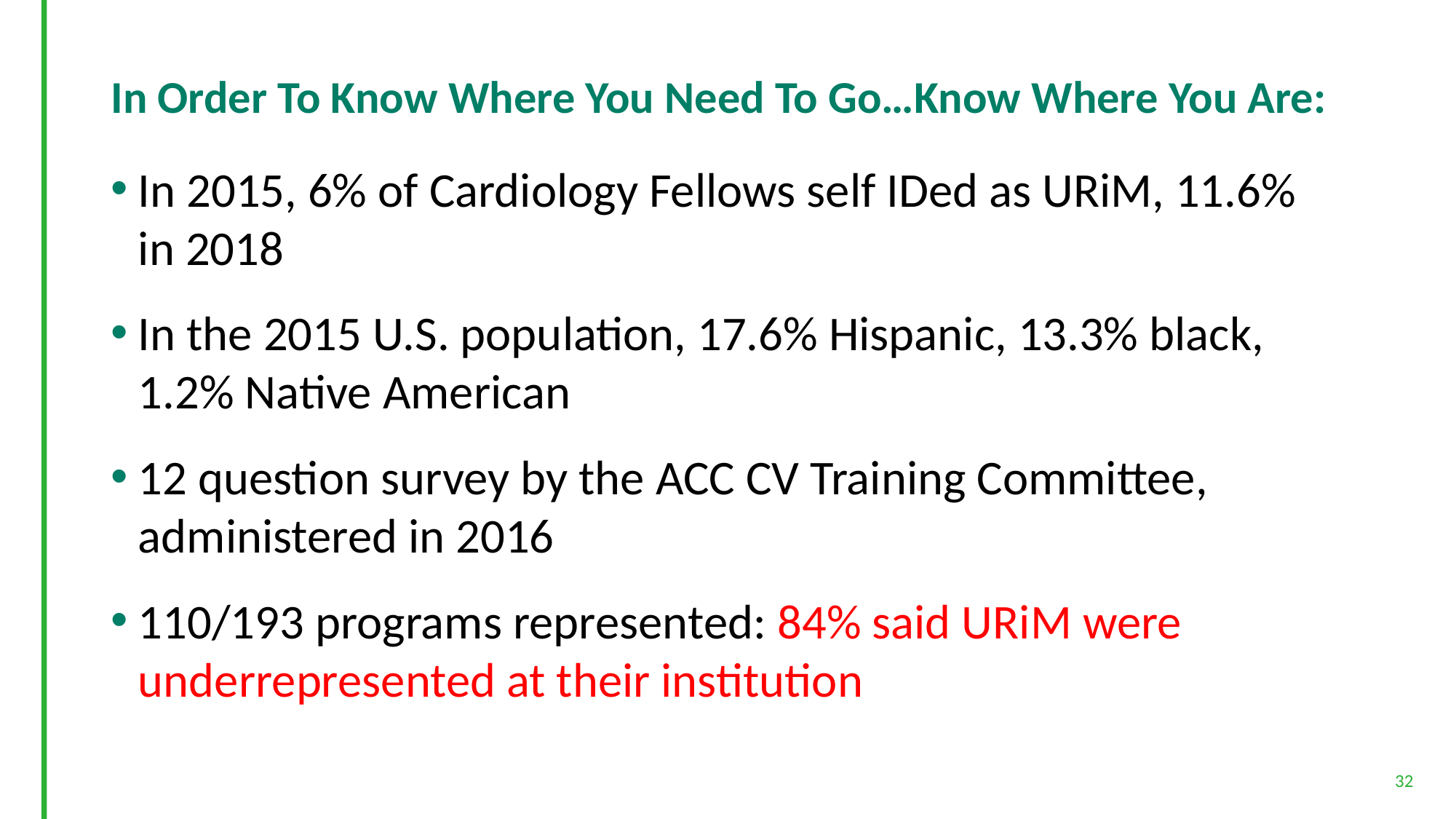

# In Order To Know Where You Need To Go…Know Where You Are:
In 2015, 6% of Cardiology Fellows self IDed as URiM, 11.6% in 2018
In the 2015 U.S. population, 17.6% Hispanic, 13.3% black, 1.2% Native American
12 question survey by the ACC CV Training Committee, administered in 2016
110/193 programs represented: 84% said URiM were underrepresented at their institution

32